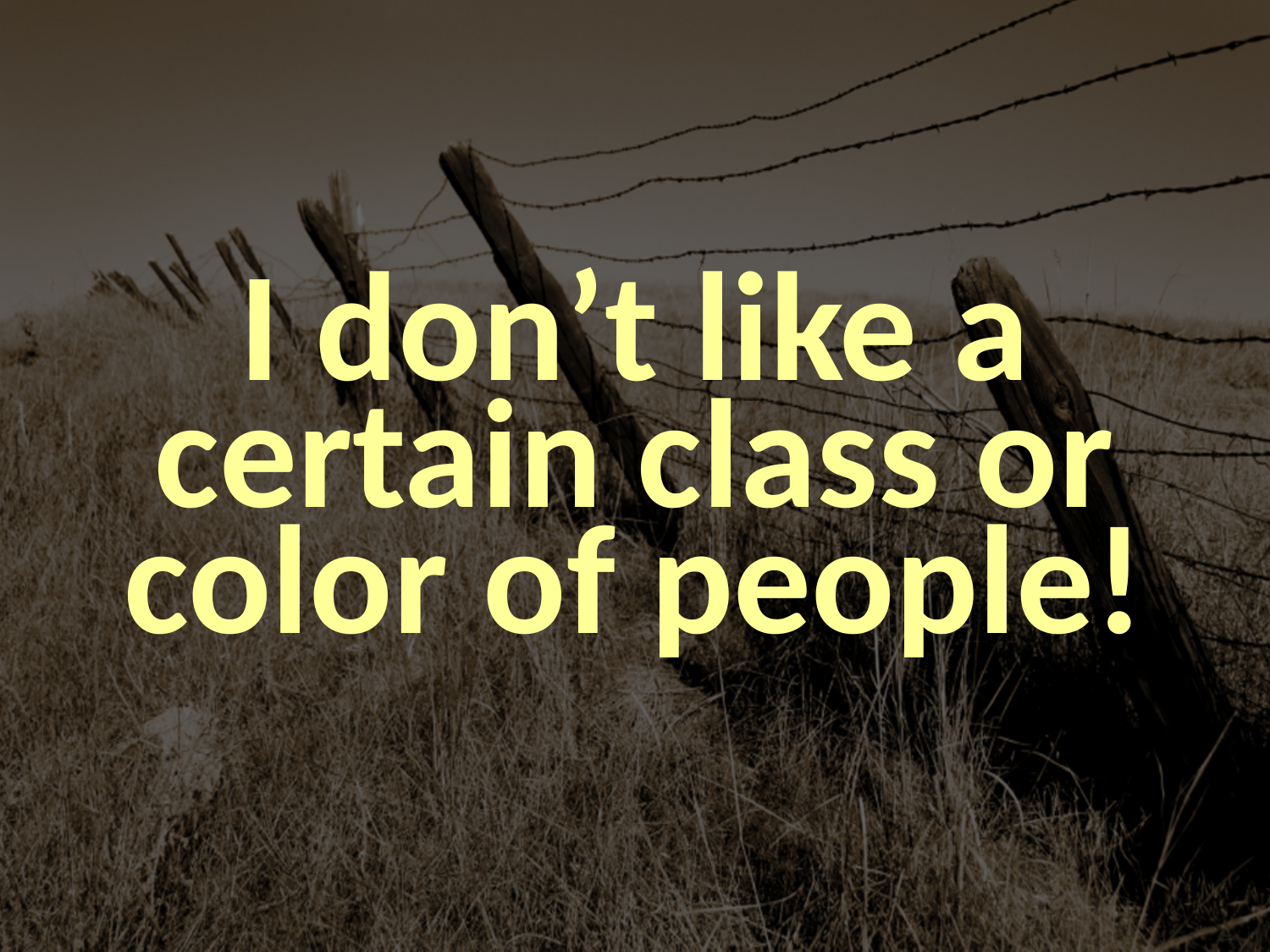

I don’t like a certain class or color of people!